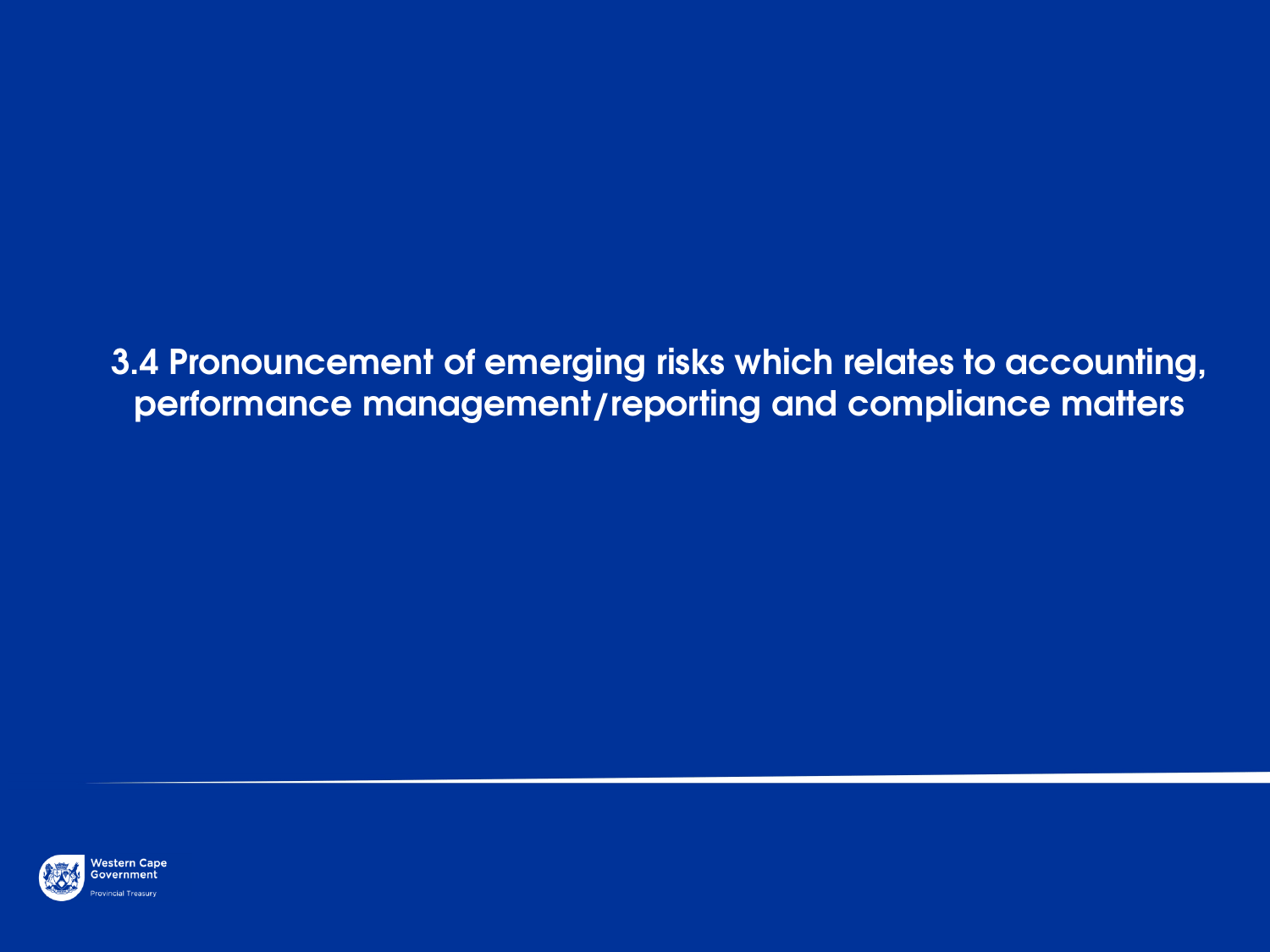

3.4 Pronouncement of emerging risks which relates to accounting, performance management/reporting and compliance matters